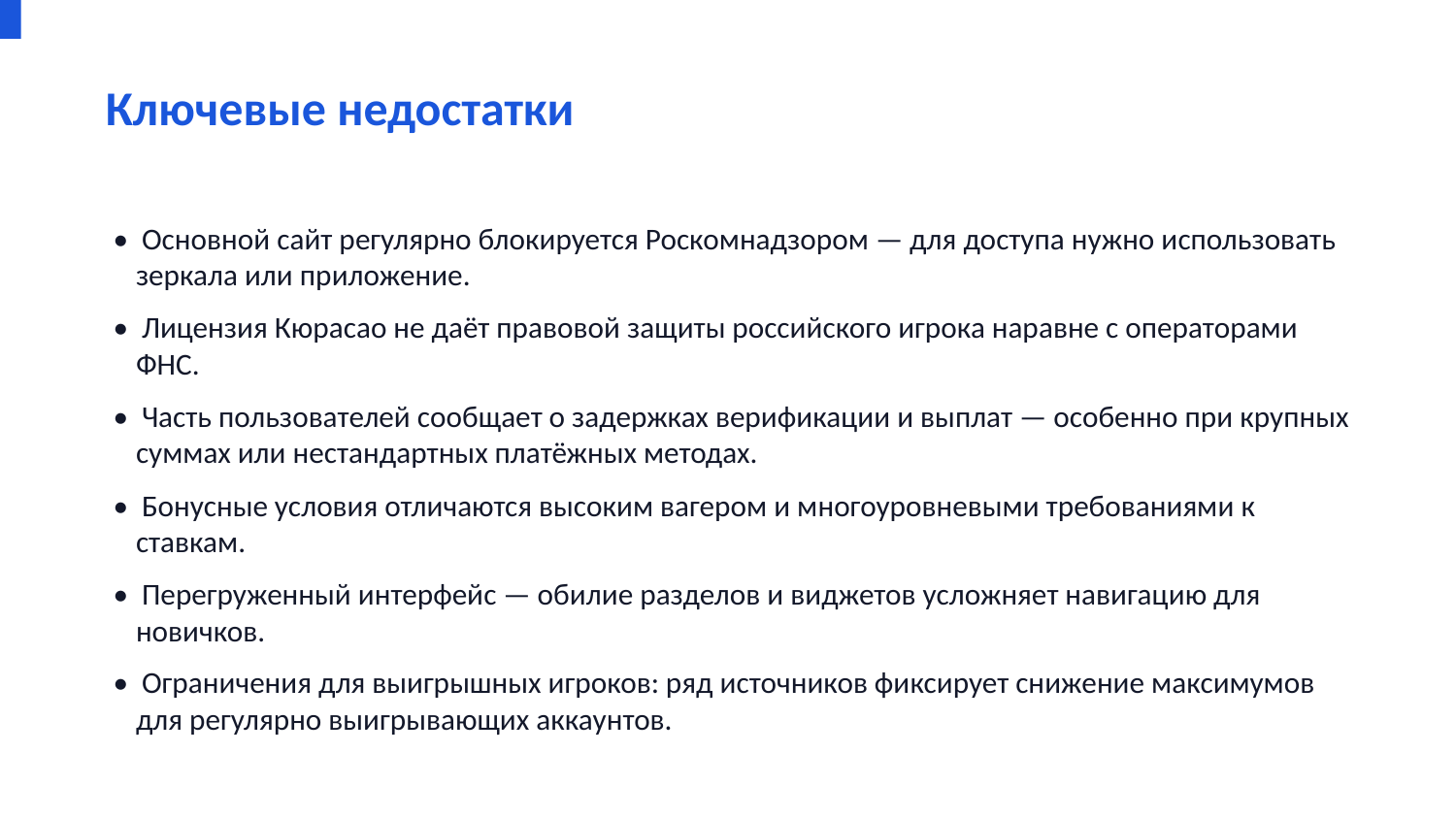

Ключевые недостатки
•  Основной сайт регулярно блокируется Роскомнадзором — для доступа нужно использовать зеркала или приложение.
•  Лицензия Кюрасао не даёт правовой защиты российского игрока наравне с операторами ФНС.
•  Часть пользователей сообщает о задержках верификации и выплат — особенно при крупных суммах или нестандартных платёжных методах.
•  Бонусные условия отличаются высоким вагером и многоуровневыми требованиями к ставкам.
•  Перегруженный интерфейс — обилие разделов и виджетов усложняет навигацию для новичков.
•  Ограничения для выигрышных игроков: ряд источников фиксирует снижение максимумов для регулярно выигрывающих аккаунтов.